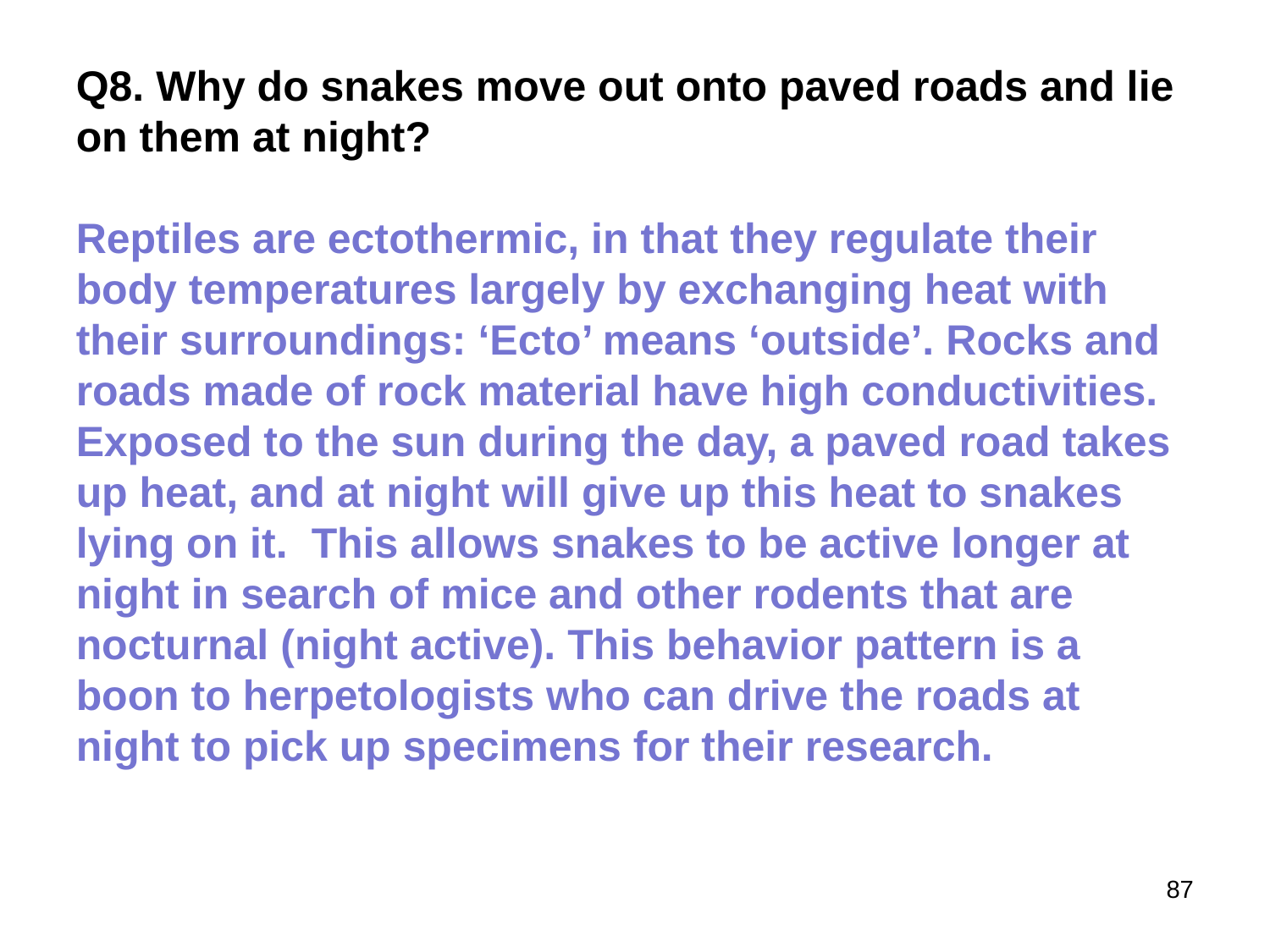

Q8. Why do snakes move out onto paved roads and lie on them at night?

Reptiles are ectothermic, in that they regulate their body temperatures largely by exchanging heat with their surroundings: ‘Ecto’ means ‘outside’. Rocks and roads made of rock material have high conductivities. Exposed to the sun during the day, a paved road takes up heat, and at night will give up this heat to snakes lying on it.  This allows snakes to be active longer at night in search of mice and other rodents that are nocturnal (night active). This behavior pattern is a boon to herpetologists who can drive the roads at night to pick up specimens for their research.
87